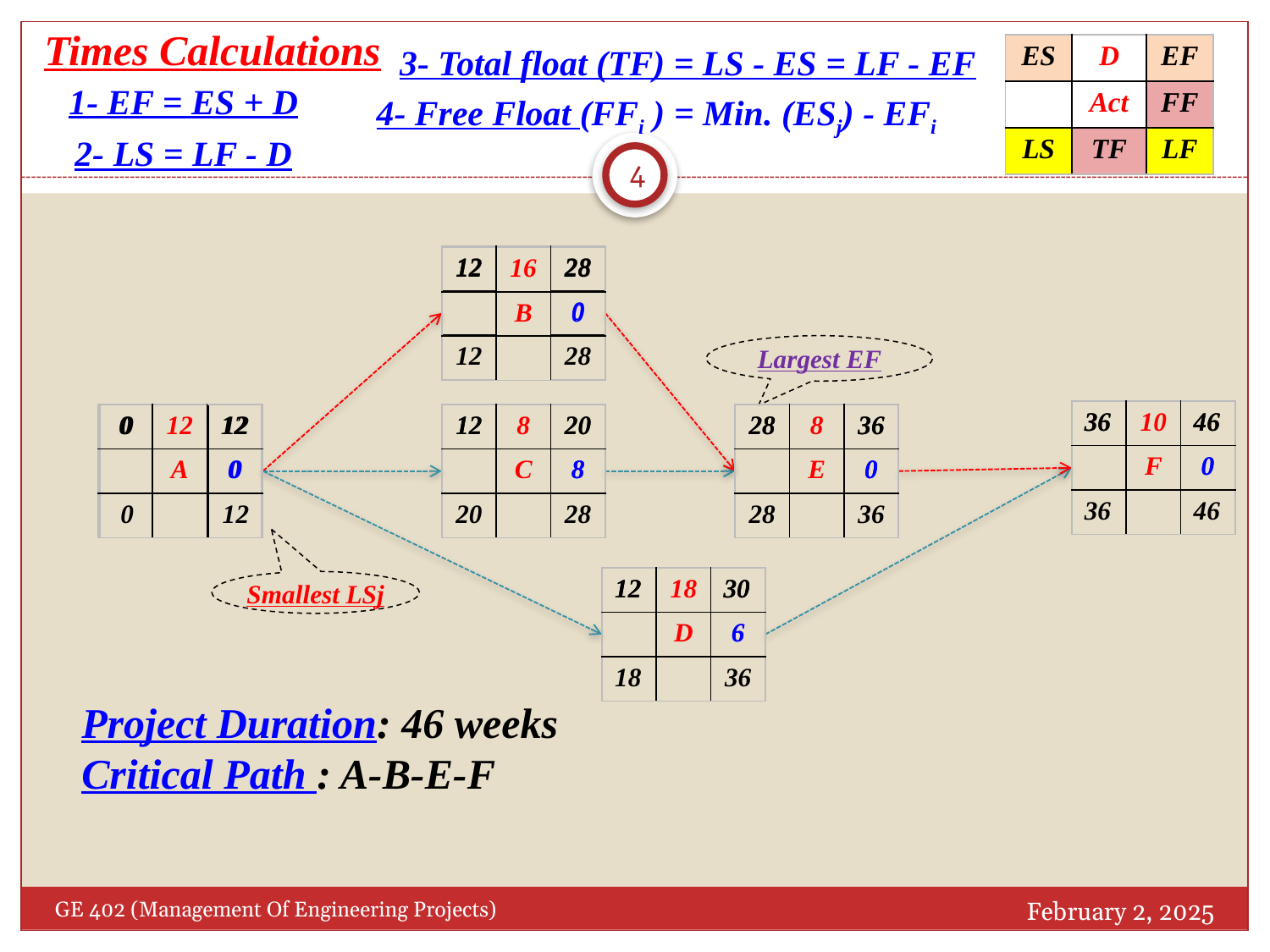

Times Calculations
3- Total float (TF) = LS - ES = LF - EF
| ES | D | EF |
| --- | --- | --- |
|  | Act | FF |
| LS | TF | LF |
1- EF = ES + D
4- Free Float (FFi ) = Min. (ESj) - EFi
2- LS = LF - D
4
| 12 | 16 | 28 |
| --- | --- | --- |
|  | B | 0 |
| 12 | 0 | 28 |
| 12 | 16 | 28 |
| --- | --- | --- |
|  | B | 0 |
|  |  |  |
Largest EF
| 36 | 10 | 46 |
| --- | --- | --- |
|  | F | 0 |
| 36 | 0 | 46 |
| 36 | 10 | 46 |
| --- | --- | --- |
|  | F | 0 |
|  |  |  |
| 0 | 12 | 12 |
| --- | --- | --- |
|  | A | 0 |
|  |  |  |
| 0 | 12 | 12 |
| --- | --- | --- |
|  | A | 0 |
| 0 | 0 | 12 |
| 12 | 8 | 20 |
| --- | --- | --- |
|  | C | 8 |
| 20 | 8 | 28 |
| 12 | 8 | 20 |
| --- | --- | --- |
|  | C | 8 |
|  |  |  |
| 28 | 8 | 36 |
| --- | --- | --- |
|  | E | 0 |
| 28 | 0 | 36 |
| 28 | 8 | 36 |
| --- | --- | --- |
|  | E | 0 |
|  |  |  |
| 12 | 18 | 30 |
| --- | --- | --- |
|  | D | 6 |
| 18 | 6 | 36 |
| 12 | 18 | 30 |
| --- | --- | --- |
|  | D | 6 |
|  |  |  |
Smallest LSj
Project Duration: 46 weeks
Critical Path : A-B-E-F
February 2, 2025
GE 402 (Management Of Engineering Projects)